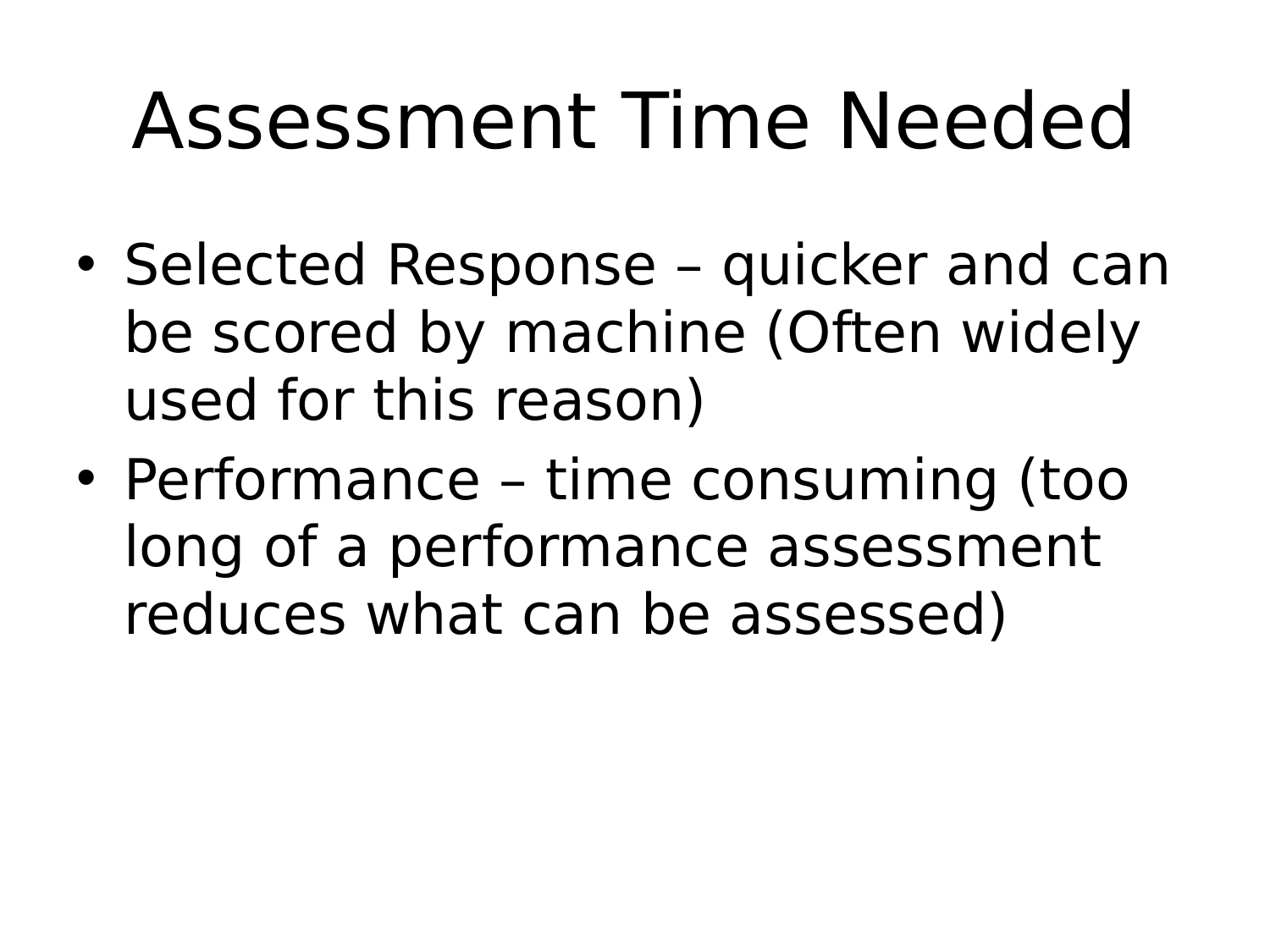

# Assessment Time Needed
Selected Response – quicker and can be scored by machine (Often widely used for this reason)
Performance – time consuming (too long of a performance assessment reduces what can be assessed)